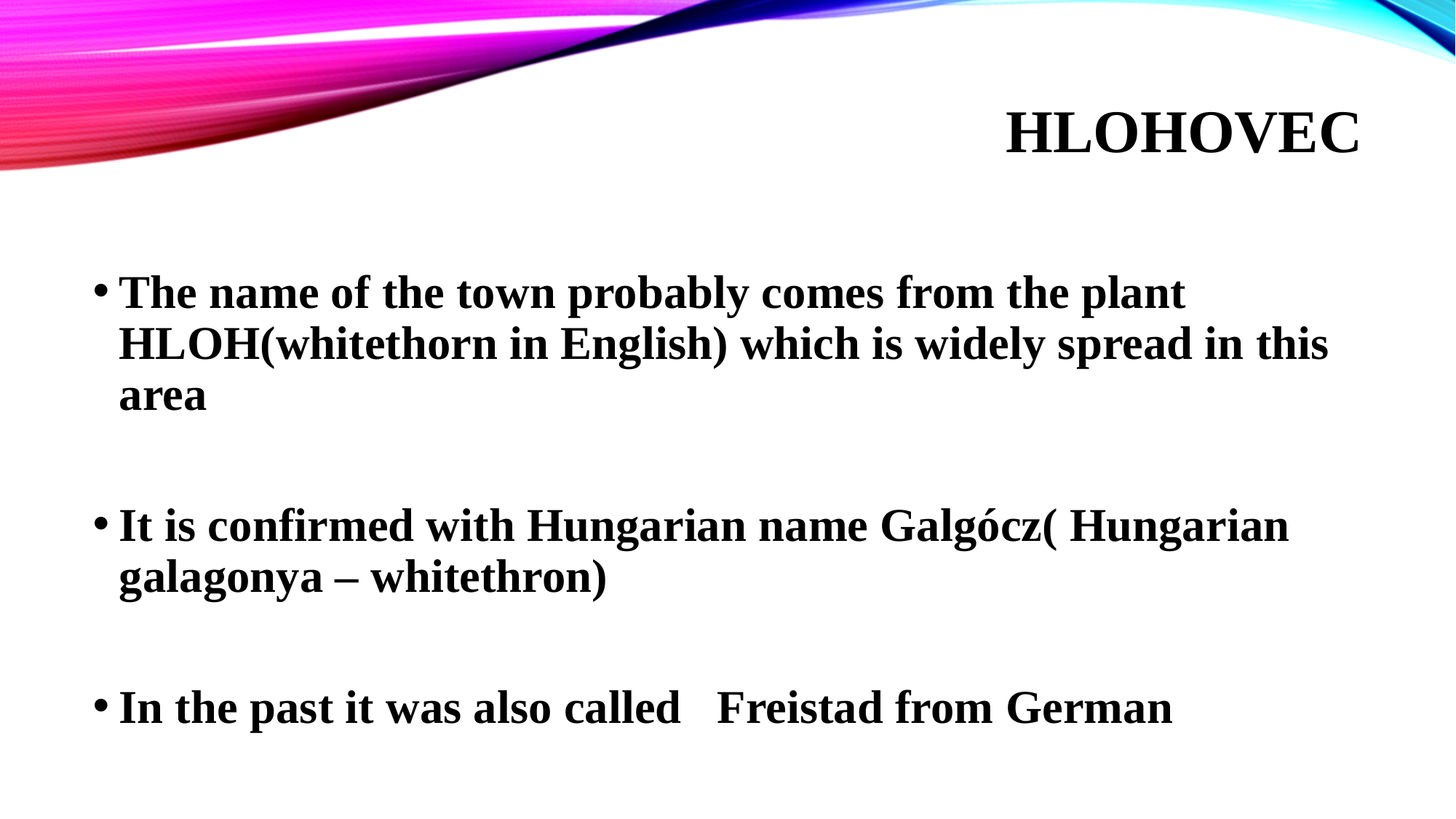

# Hlohovec
The name of the town probably comes from the plant HLOH(whitethorn in English) which is widely spread in this area

It is confirmed with Hungarian name Galgócz( Hungarian galagonya – whitethron)

In the past it was also called   Freistad from German